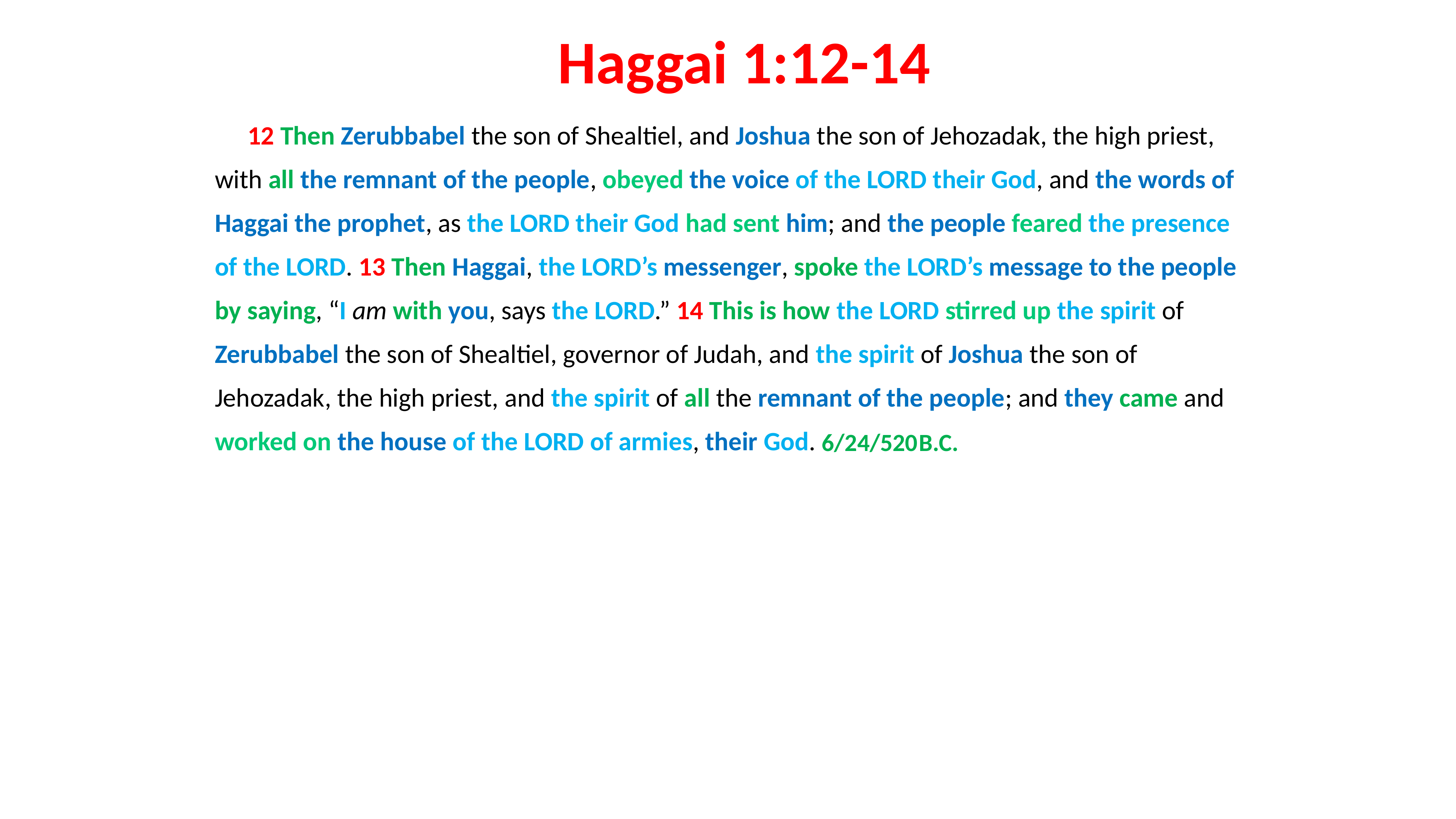

# Haggai 1:12-14
12 Then Zerubbabel the son of Shealtiel, and Joshua the son of Jehozadak, the high priest, with all the remnant of the people, obeyed the voice of the LORD their God, and the words of Haggai the prophet, as the LORD their God had sent him; and the people feared the presence of the LORD. 13 Then Haggai, the LORD’s messenger, spoke the LORD’s message to the people by saying, “I am with you, says the LORD.” 14 This is how the LORD stirred up the spirit of Zerubbabel the son of Shealtiel, governor of Judah, and the spirit of Joshua the son of Jehozadak, the high priest, and the spirit of all the remnant of the people; and they came and worked on the house of the LORD of armies, their God. 6/24/520 B.C.